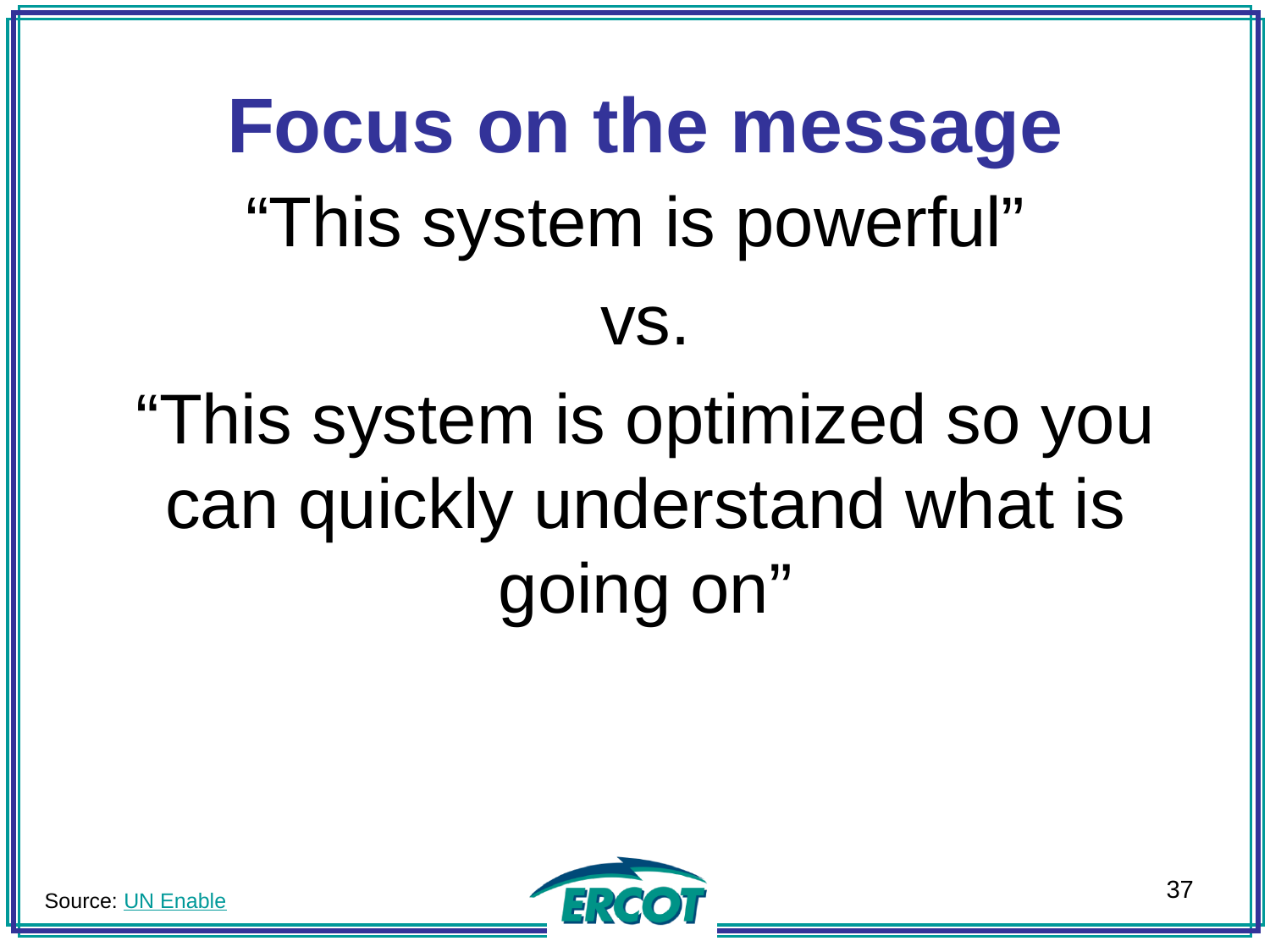

Focus on the message
“This system is powerful”
vs.
“This system is optimized so you can quickly understand what is going on”

37
Source: UN Enable